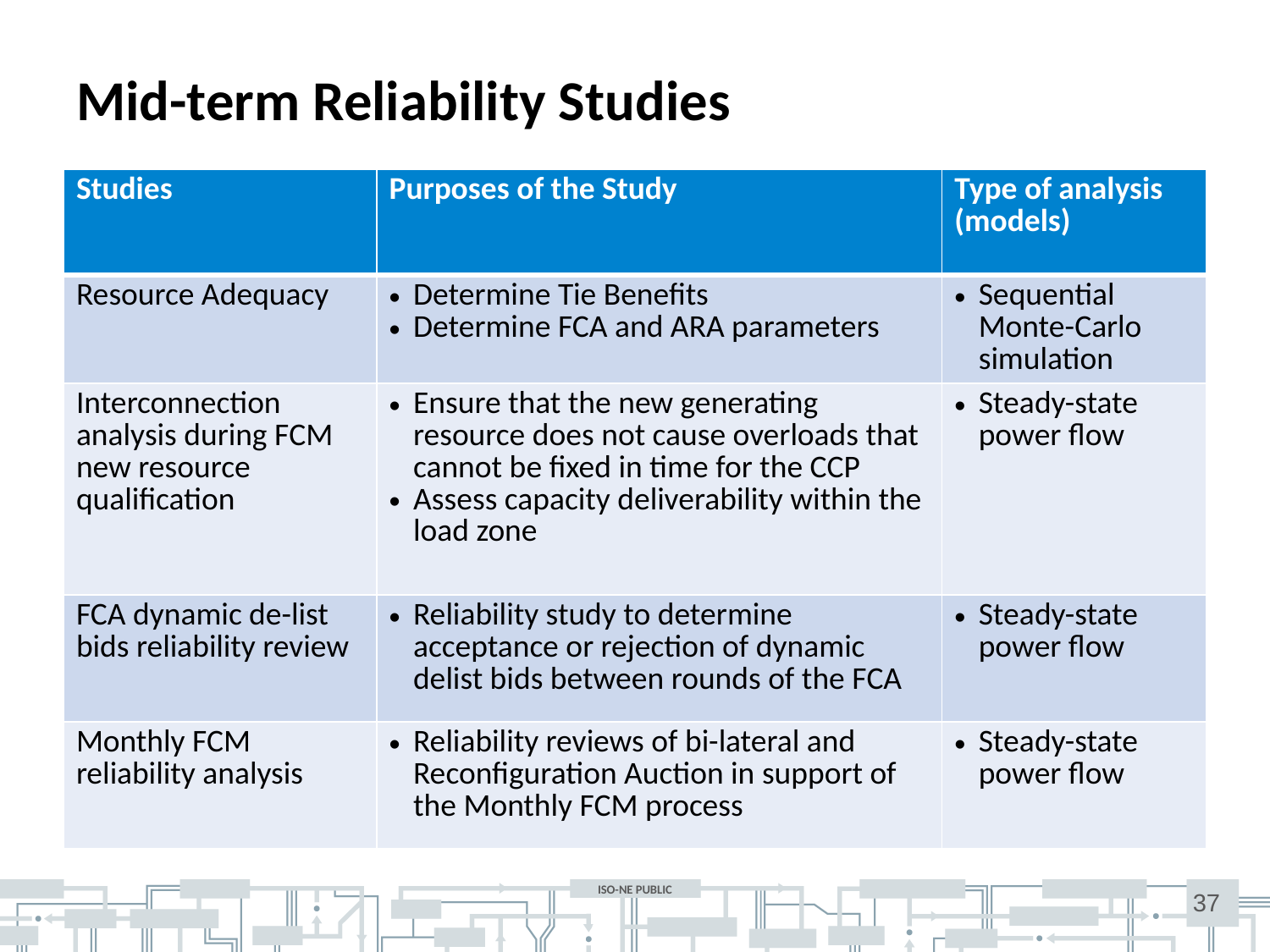

# Mid-term Reliability Studies
| Studies | Purposes of the Study | Type of analysis (models) |
| --- | --- | --- |
| Resource Adequacy | Determine Tie Benefits Determine FCA and ARA parameters | Sequential Monte-Carlo simulation |
| Interconnection analysis during FCM new resource qualification | Ensure that the new generating resource does not cause overloads that cannot be fixed in time for the CCP Assess capacity deliverability within the load zone | Steady-state power flow |
| FCA dynamic de-list bids reliability review | Reliability study to determine acceptance or rejection of dynamic delist bids between rounds of the FCA | Steady-state power flow |
| Monthly FCM reliability analysis | Reliability reviews of bi-lateral and Reconfiguration Auction in support of the Monthly FCM process | Steady-state power flow |
37